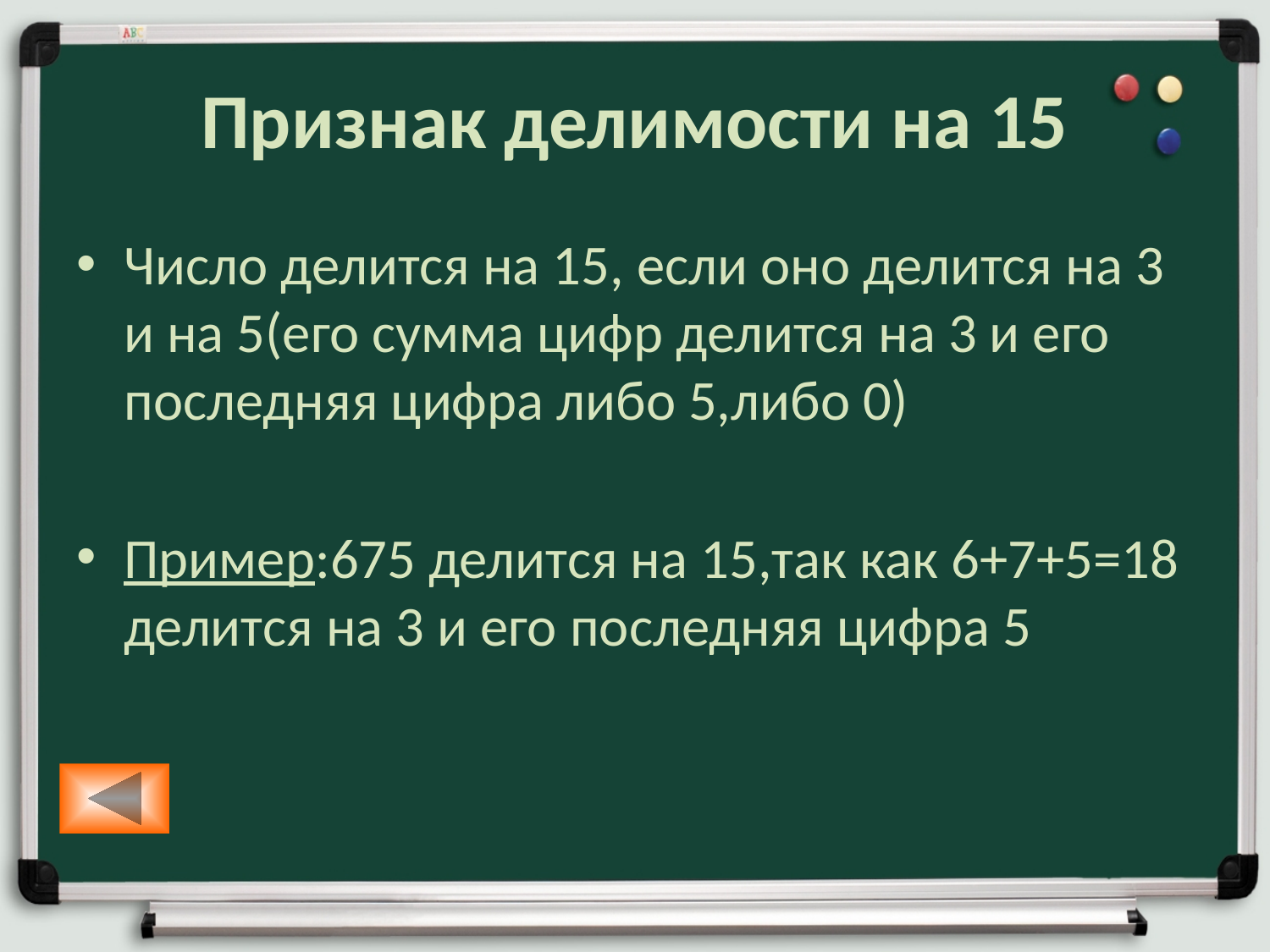

# Признак делимости на 15
Число делится на 15, если оно делится на 3 и на 5(его сумма цифр делится на 3 и его последняя цифра либо 5,либо 0)

Пример:675 делится на 15,так как 6+7+5=18 делится на 3 и его последняя цифра 5